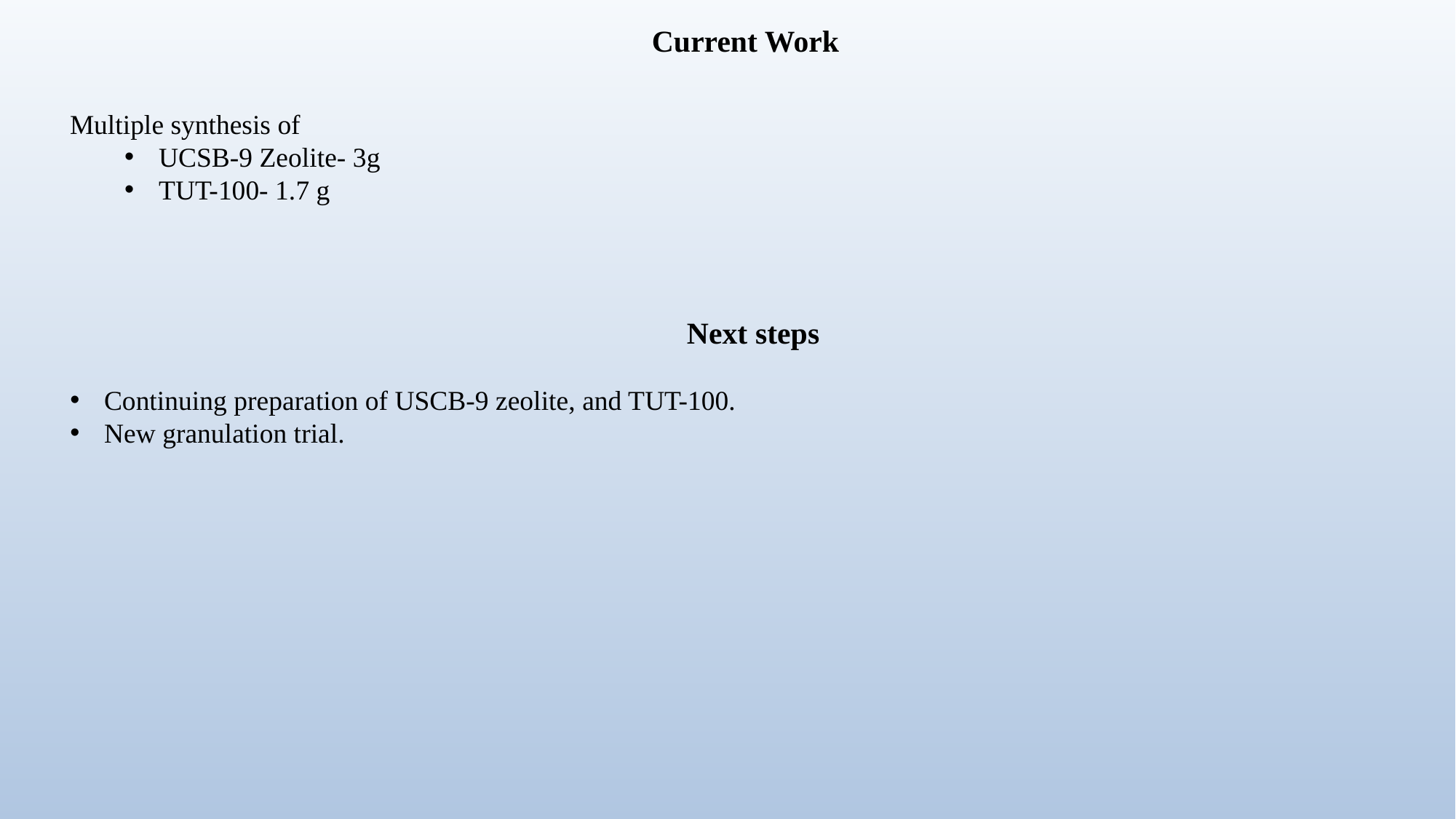

Current Work
Multiple synthesis of
UCSB-9 Zeolite- 3g
TUT-100- 1.7 g

Next steps
Continuing preparation of USCB-9 zeolite, and TUT-100.
New granulation trial.